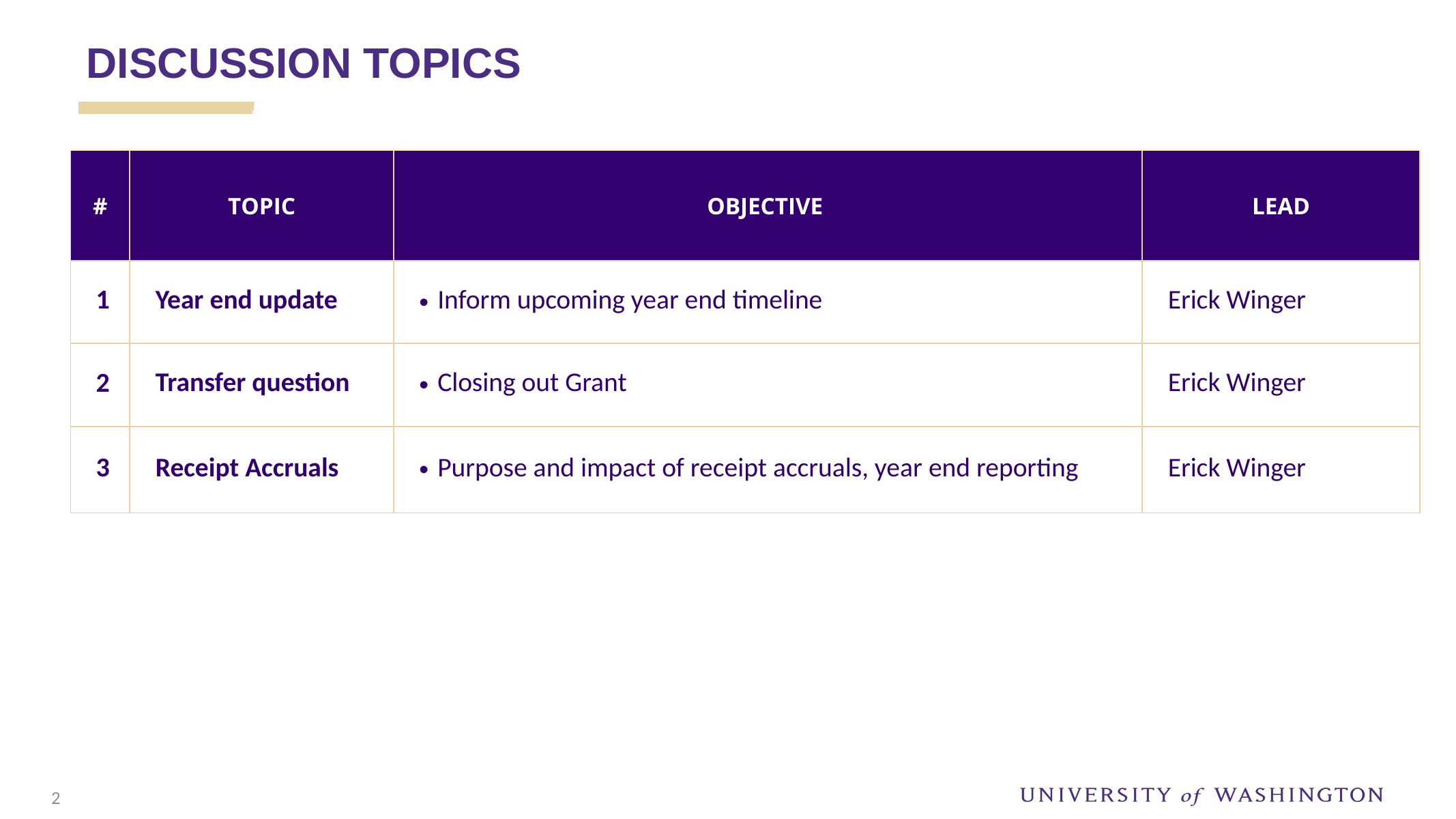

Discussion topics
| # | Topic | OBJECTIVE | Lead |
| --- | --- | --- | --- |
| 1 | Year end update | Inform upcoming year end timeline | Erick Winger |
| 2 | Transfer question | Closing out Grant | Erick Winger |
| 3 | Receipt Accruals | Purpose and impact of receipt accruals, year end reporting | Erick Winger |
2